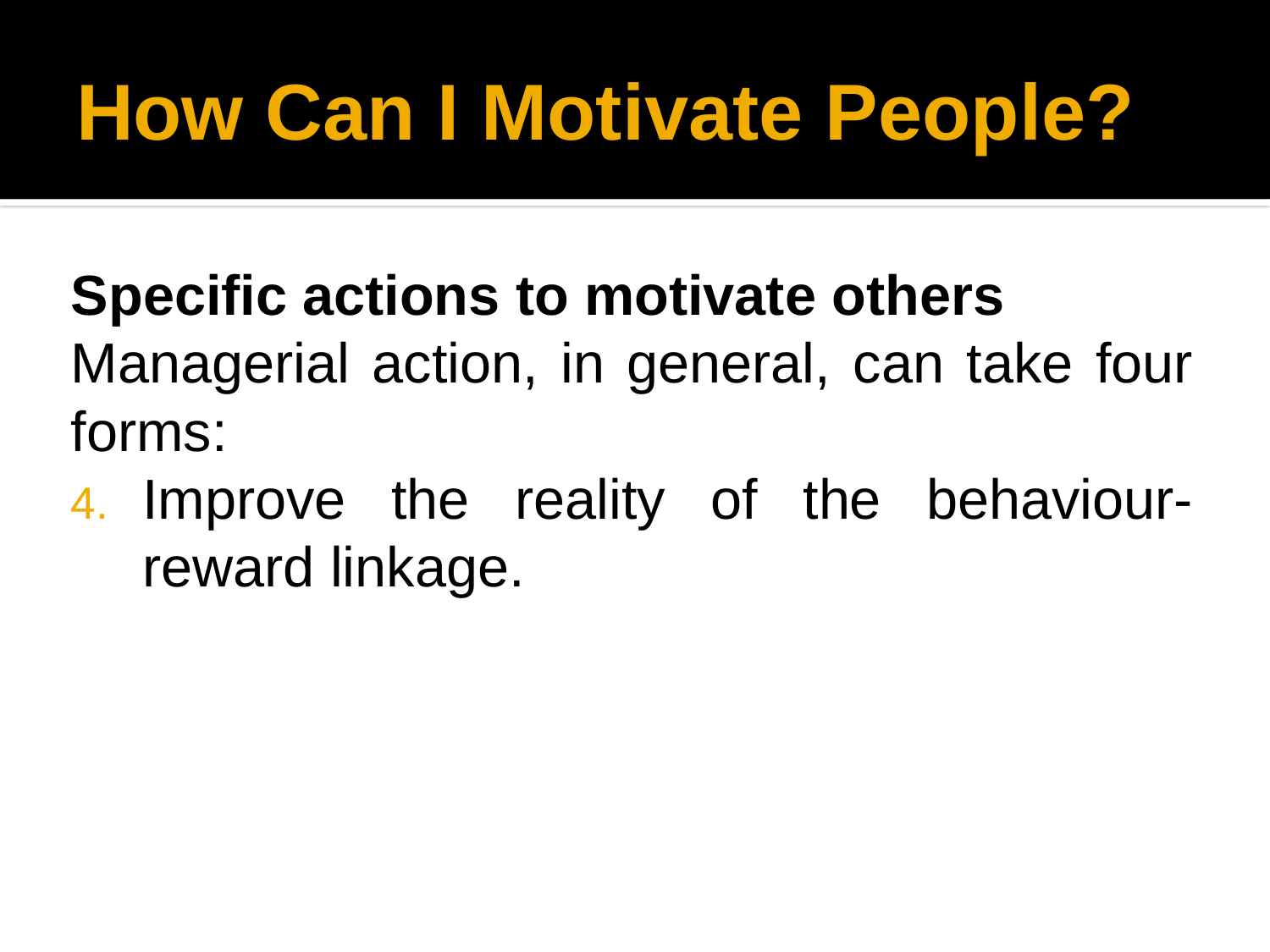

# How Can I Motivate People?
Specific actions to motivate others
Managerial action, in general, can take four forms:
Improve the reality of the behaviour-reward linkage.